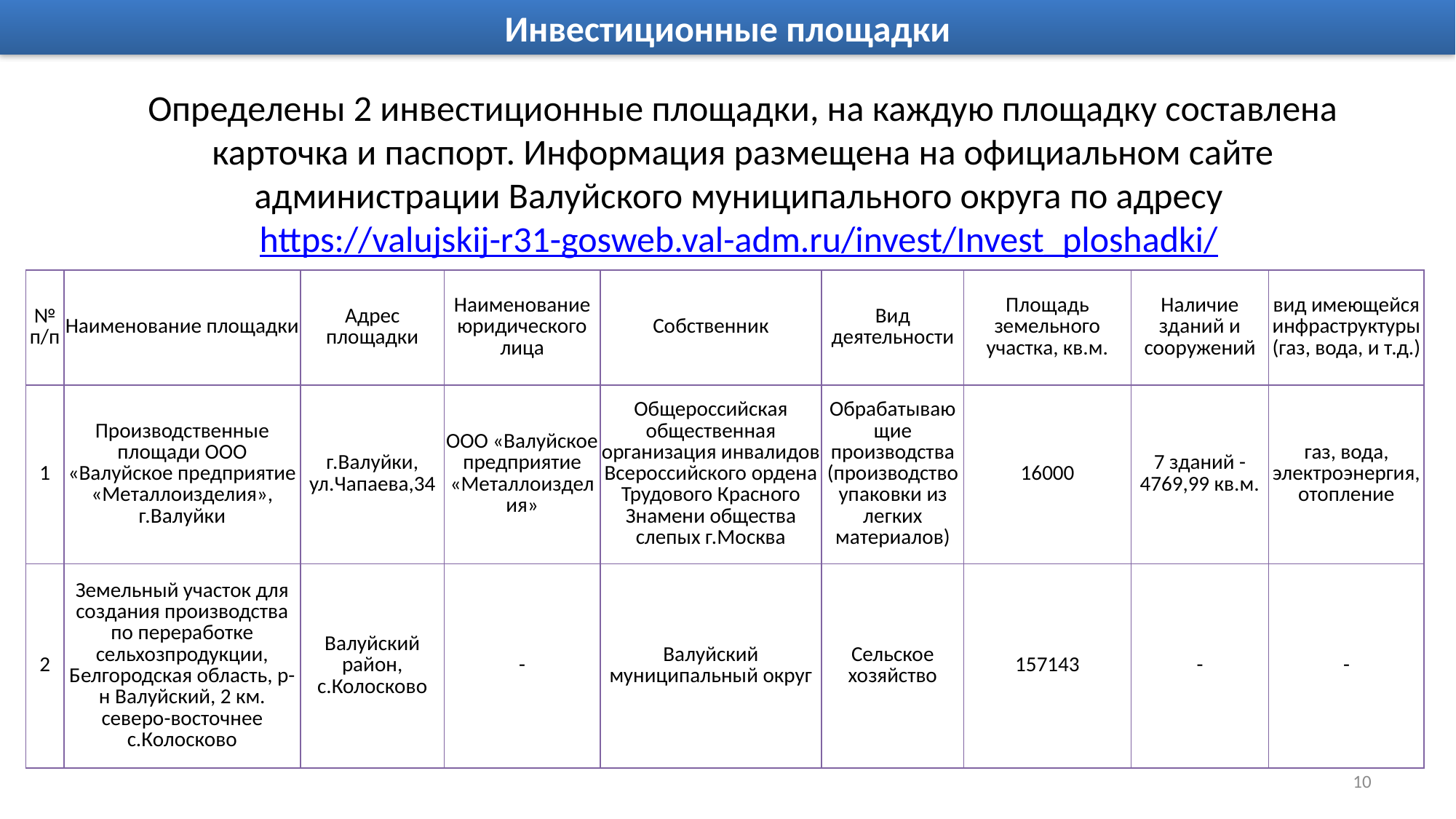

Инвестиционные площадки
Определены 2 инвестиционные площадки, на каждую площадку составлена карточка и паспорт. Информация размещена на официальном сайте администрации Валуйского муниципального округа по адресу https://valujskij-r31-gosweb.val-adm.ru/invest/Invest_ploshadki/

| № п/п | Наименование площадки | Адрес площадки | Наименование юридического лица | Собственник | Вид деятельности | Площадь земельного участка, кв.м. | Наличие зданий и сооружений | вид имеющейся инфраструктуры (газ, вода, и т.д.) |
| --- | --- | --- | --- | --- | --- | --- | --- | --- |
| 1 | Производственные площади ООО «Валуйское предприятие «Металлоизделия», г.Валуйки | г.Валуйки, ул.Чапаева,34 | ООО «Валуйское предприятие «Металлоизделия» | Общероссийская общественная организация инвалидов Всероссийского ордена Трудового Красного Знамени общества слепых г.Москва | Обрабатывающие производства (производство упаковки из легких материалов) | 16000 | 7 зданий - 4769,99 кв.м. | газ, вода, электроэнергия, отопление |
| 2 | Земельный участок для создания производства по переработке сельхозпродукции, Белгородская область, р-н Валуйский, 2 км. северо-восточнее с.Колосково | Валуйский район, с.Колосково | - | Валуйский муниципальный округ | Сельское хозяйство | 157143 | - | - |
10